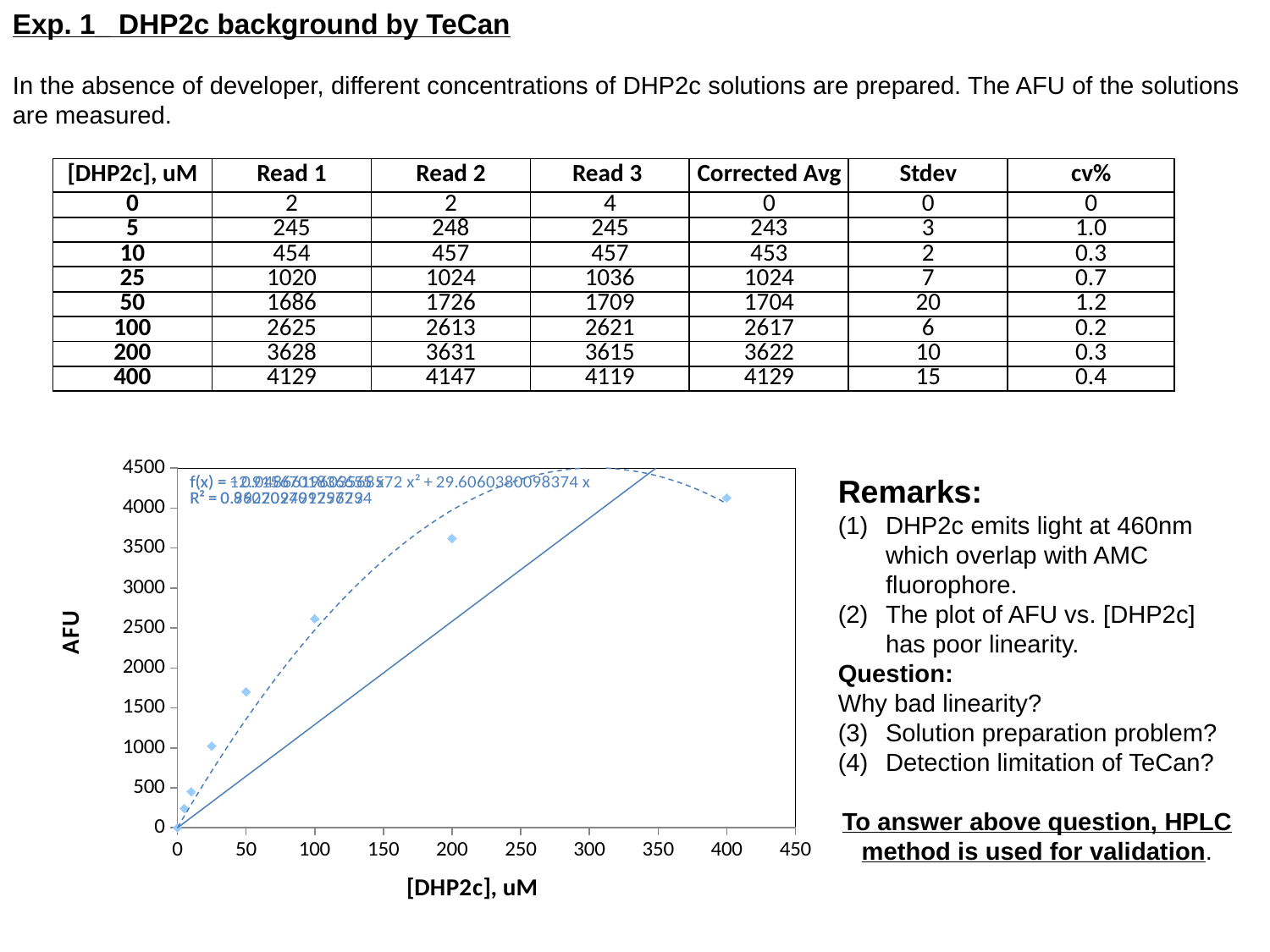

Exp. 1_ DHP2c background by TeCan

In the absence of developer, different concentrations of DHP2c solutions are prepared. The AFU of the solutions are measured.
| [DHP2c], uM | Read 1 | Read 2 | Read 3 | Corrected Avg | Stdev | cv% |
| --- | --- | --- | --- | --- | --- | --- |
| 0 | 2 | 2 | 4 | 0 | 0 | 0 |
| 5 | 245 | 248 | 245 | 243 | 3 | 1.0 |
| 10 | 454 | 457 | 457 | 453 | 2 | 0.3 |
| 25 | 1020 | 1024 | 1036 | 1024 | 7 | 0.7 |
| 50 | 1686 | 1726 | 1709 | 1704 | 20 | 1.2 |
| 100 | 2625 | 2613 | 2621 | 2617 | 6 | 0.2 |
| 200 | 3628 | 3631 | 3615 | 3622 | 10 | 0.3 |
| 400 | 4129 | 4147 | 4119 | 4129 | 15 | 0.4 |

### Chart

| Category |  |
|---|---|
Remarks:
DHP2c emits light at 460nm which overlap with AMC fluorophore.
The plot of AFU vs. [DHP2c] has poor linearity.
Question:
Why bad linearity?
Solution preparation problem?
Detection limitation of TeCan?

To answer above question, HPLC method is used for validation.